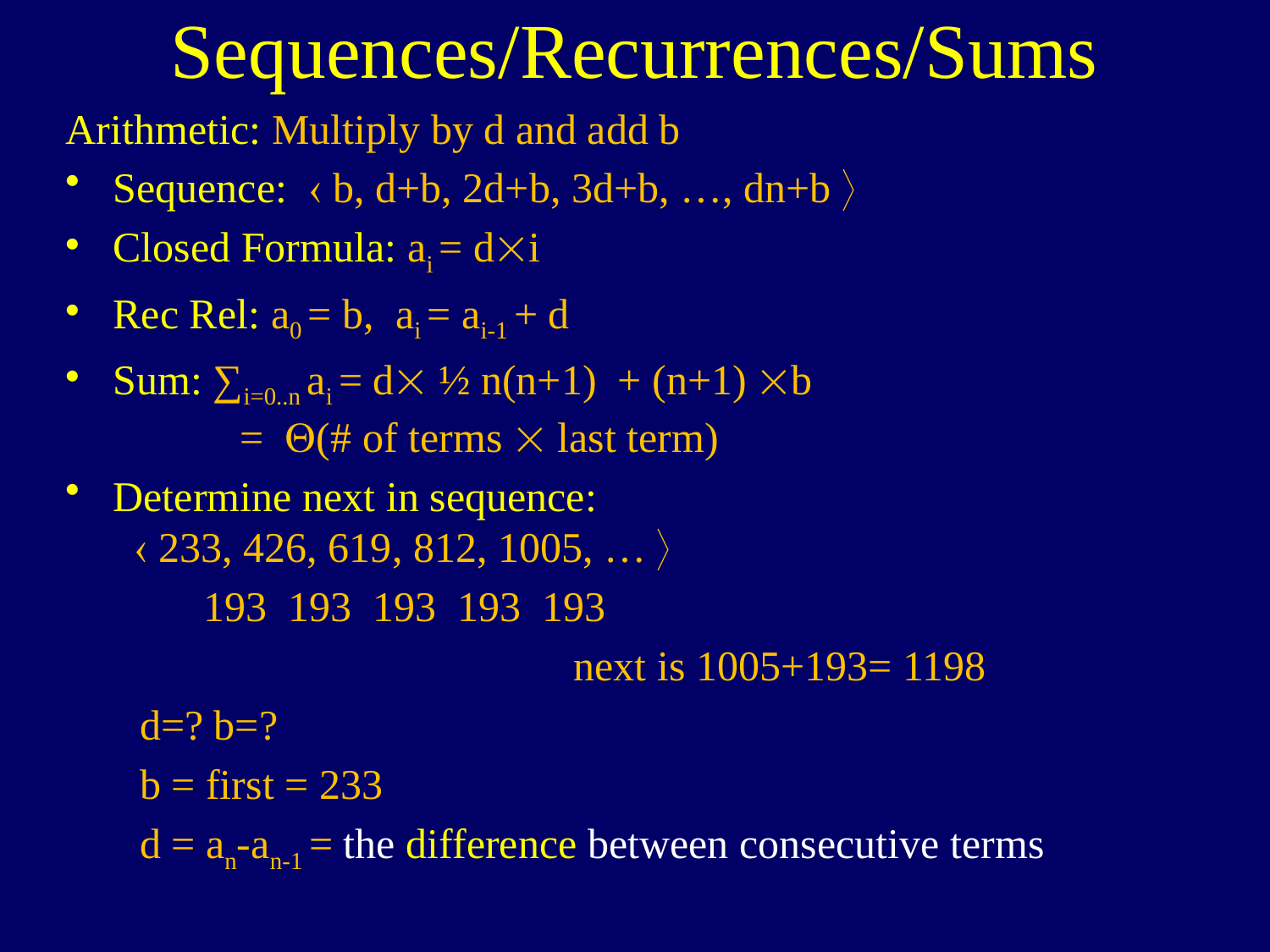

# Sequences/Recurrences/Sums
Arithmetic: Multiply by d and add b
Sequence:  〈 b, d+b, 2d+b, 3d+b, …, dn+b 〉
Closed Formula: ai = d×i
Rec Rel: a0 = b,  ai = ai-1 + d
Sum: ∑i=0..n ai = d× ½ n(n+1)  + (n+1) ×b
            =  Θ(# of terms × last term)
Determine next in sequence:
  〈 233, 426, 619, 812, 1005, … 〉
             193  193  193  193  193
                                                next is 1005+193= 1198
       d=? b=?
       b = first = 233
       d = an-an-1 = the difference between consecutive terms